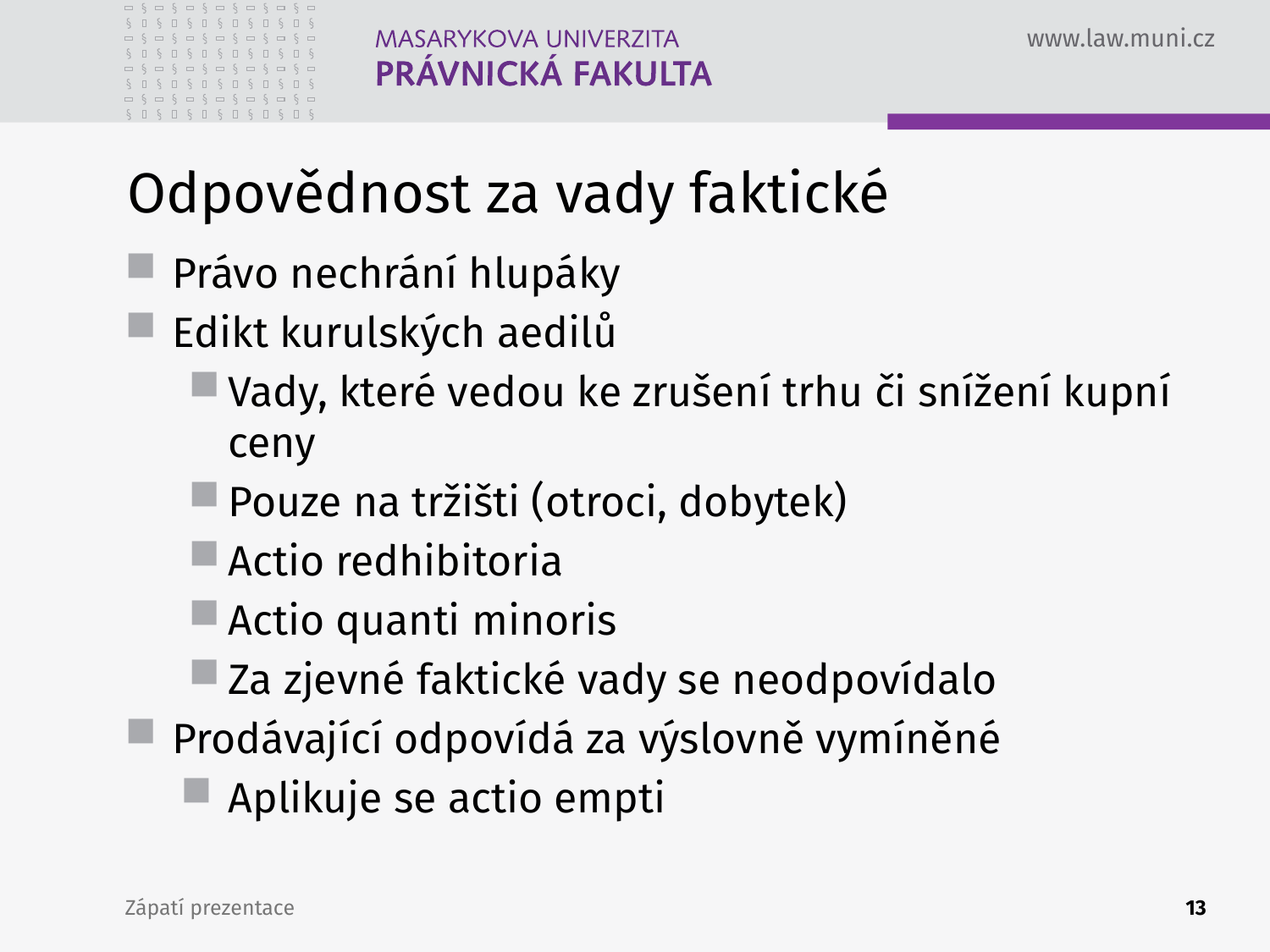

# Odpovědnost za vady faktické
Právo nechrání hlupáky
Edikt kurulských aedilů
Vady, které vedou ke zrušení trhu či snížení kupní ceny
Pouze na tržišti (otroci, dobytek)
Actio redhibitoria
Actio quanti minoris
Za zjevné faktické vady se neodpovídalo
Prodávající odpovídá za výslovně vymíněné
Aplikuje se actio empti
Zápatí prezentace
13